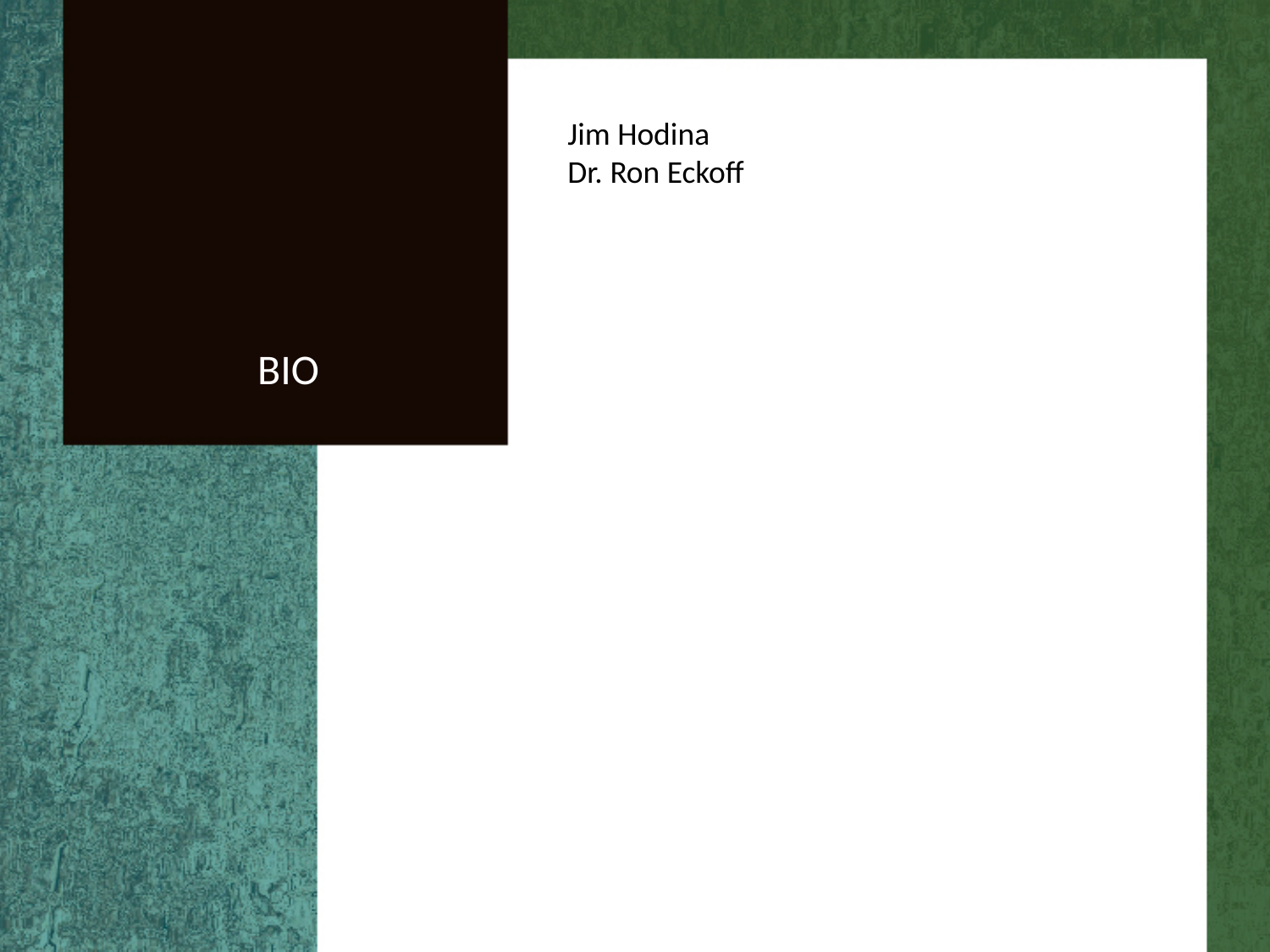

Jim Hodina
Dr. Ron Eckoff
# Bio